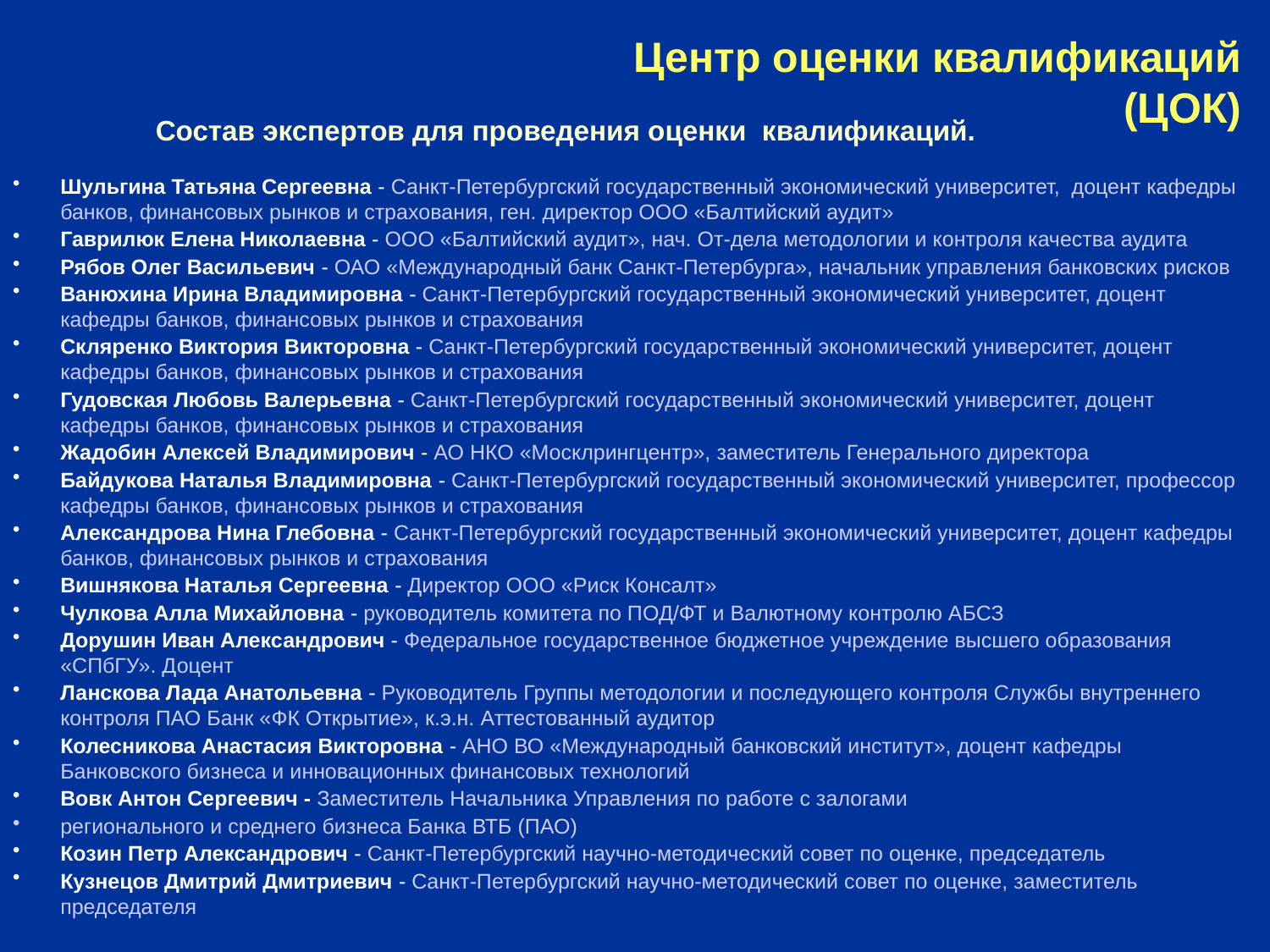

# Центр оценки квалификаций (ЦОК)
Состав экспертов для проведения оценки  квалификаций.

Шульгина Татьяна Сергеевна - Санкт-Петербургский государственный экономический университет,  доцент кафедры банков, финансовых рынков и страхования, ген. директор ООО «Балтийский аудит»
Гаврилюк Елена Николаевна - ООО «Балтийский аудит», нач. От-дела методологии и контроля качества аудита
Рябов Олег Васильевич - ОАО «Международный банк Санкт-Петербурга», начальник управления банковских рисков
Ванюхина Ирина Владимировна - Санкт-Петербургский государственный экономический университет, доцент кафедры банков, финансовых рынков и страхования
Скляренко Виктория Викторовна - Санкт-Петербургский государственный экономический университет, доцент кафедры банков, финансовых рынков и страхования
Гудовская Любовь Валерьевна - Санкт-Петербургский государственный экономический университет, доцент кафедры банков, финансовых рынков и страхования
Жадобин Алексей Владимирович - АО НКО «Москлрингцентр», заместитель Генерального директора
Байдукова Наталья Владимировна - Санкт-Петербургский государственный экономический университет, профессор кафедры банков, финансовых рынков и страхования
Александрова Нина Глебовна - Санкт-Петербургский государственный экономический университет, доцент кафедры банков, финансовых рынков и страхования
Вишнякова Наталья Сергеевна - Директор ООО «Риск Консалт»
Чулкова Алла Михайловна - руководитель комитета по ПОД/ФТ и Валютному контролю АБСЗ
Дорушин Иван Александрович - Федеральное государственное бюджетное учреждение высшего образования «СПбГУ». Доцент
Ланскова Лада Анатольевна - Руководитель Группы методологии и последующего контроля Службы внутреннего контроля ПАО Банк «ФК Открытие», к.э.н. Аттестованный аудитор
Колесникова Анастасия Викторовна - АНО ВО «Международный банковский институт», доцент кафедры Банковского бизнеса и инновационных финансовых технологий
Вовк Антон Сергеевич - Заместитель Начальника Управления по работе с залогами
регионального и среднего бизнеса Банка ВТБ (ПАО)
Козин Петр Александрович - Санкт-Петербургский научно-методический совет по оценке, председатель
Кузнецов Дмитрий Дмитриевич - Санкт-Петербургский научно-методический совет по оценке, заместитель председателя